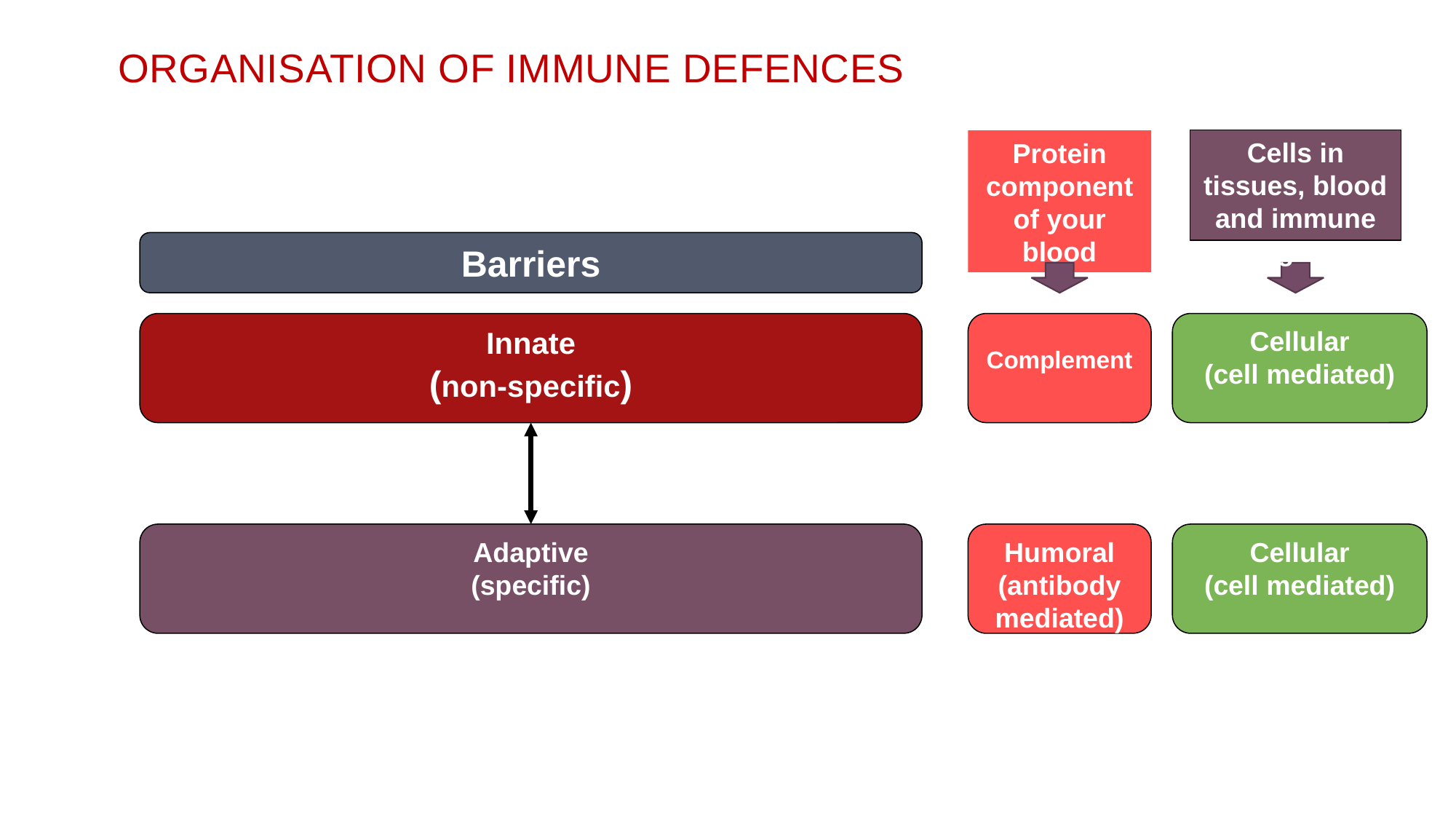

# Organisation of immune defences
Cells in tissues, blood and immune organs
Protein component of your blood
Barriers

Innate
(non-specific)

Complement
Cellular
(cell mediated)
Humoral
(antibody mediated)
Cellular
(cell mediated)
Adaptive
(specific)